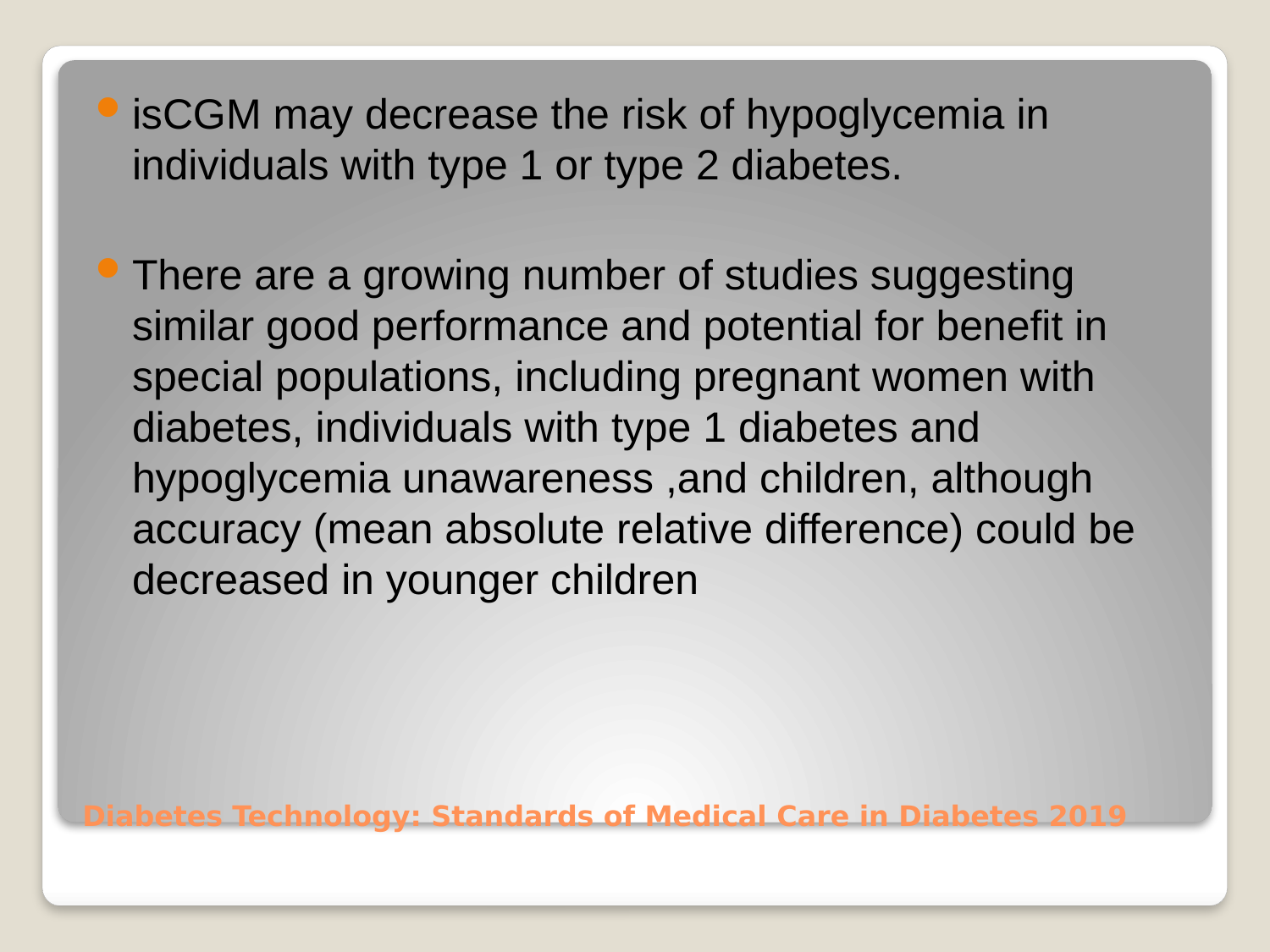

isCGM may decrease the risk of hypoglycemia in individuals with type 1 or type 2 diabetes.

There are a growing number of studies suggesting similar good performance and potential for benefit in special populations, including pregnant women with diabetes, individuals with type 1 diabetes and hypoglycemia unawareness ,and children, although accuracy (mean absolute relative difference) could be decreased in younger children
# Diabetes Technology: Standards of Medical Care in Diabetes 2019